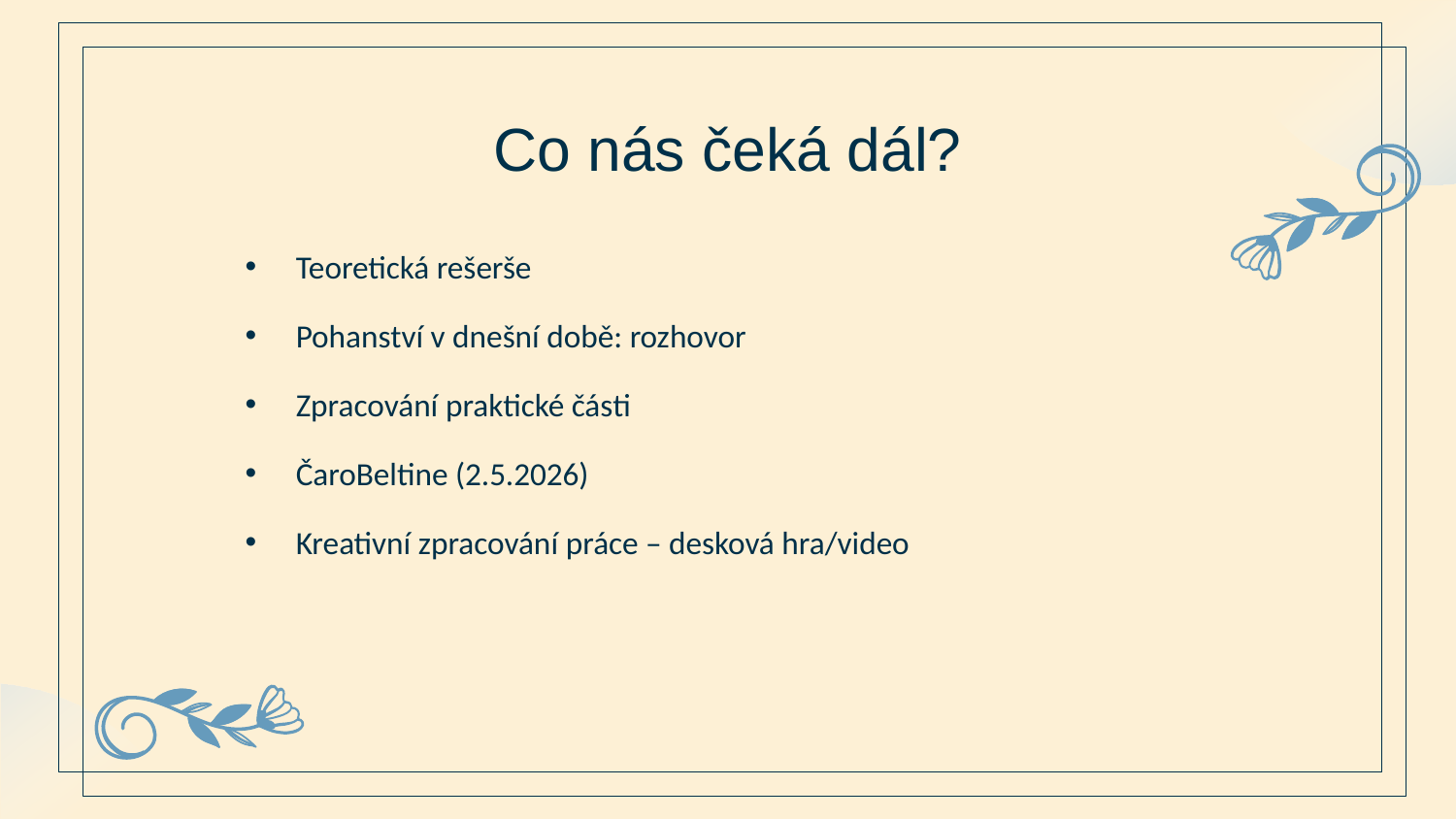

Co nás čeká dál?
​

Teoretická rešerše
Pohanství v dnešní době: rozhovor
Zpracování praktické části
ČaroBeltine (2.5.2026)
Kreativní zpracování práce – desková hra/video